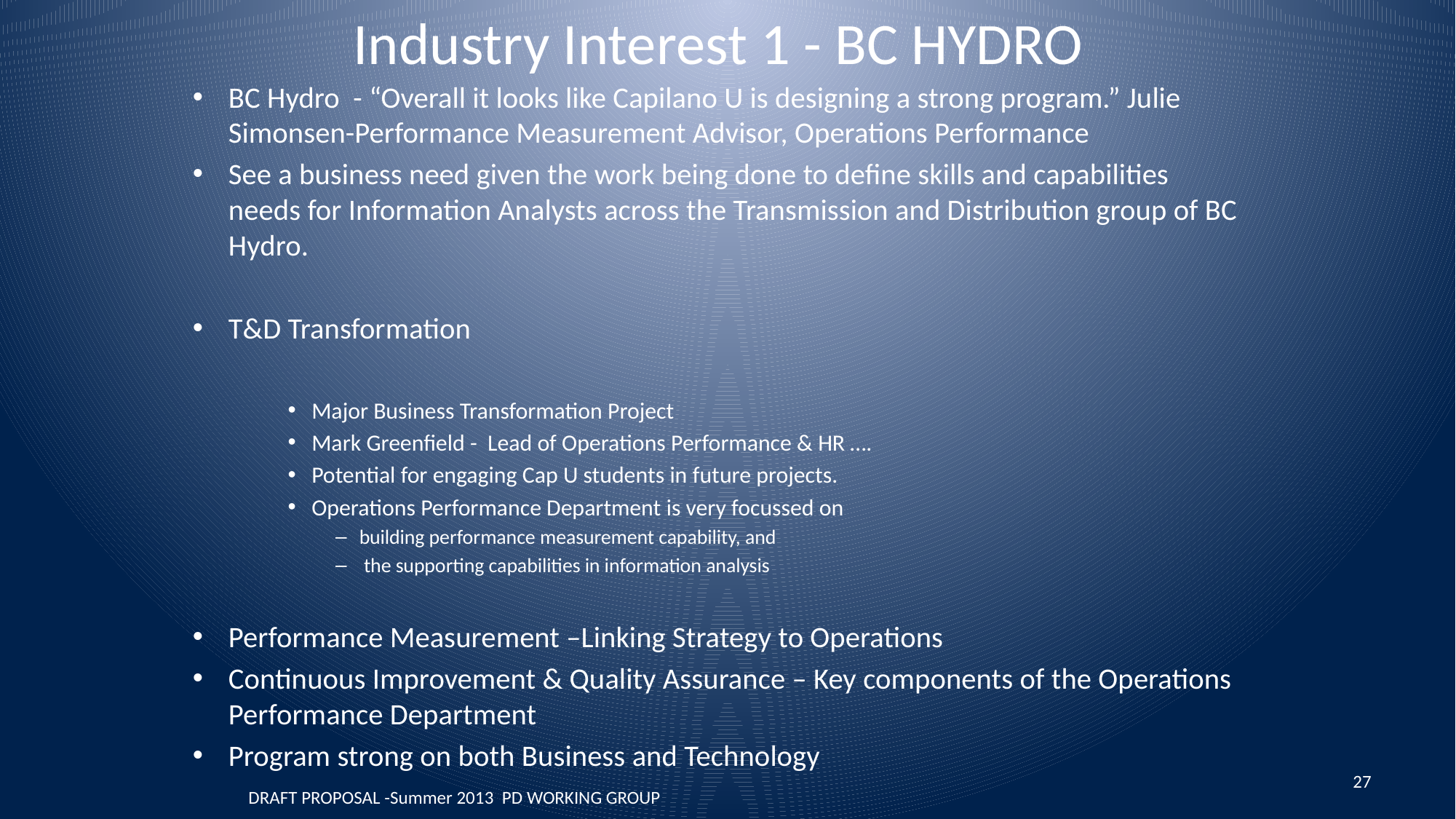

# Industry Interest 1 - BC HYDRO
BC Hydro  - “Overall it looks like Capilano U is designing a strong program.” Julie Simonsen-Performance Measurement Advisor, Operations Performance
See a business need given the work being done to define skills and capabilities needs for Information Analysts across the Transmission and Distribution group of BC Hydro.

T&D Transformation

Major Business Transformation Project
Mark Greenfield -  Lead of Operations Performance & HR ….
Potential for engaging Cap U students in future projects.
Operations Performance Department is very focussed on
building performance measurement capability, and
 the supporting capabilities in information analysis

Performance Measurement –Linking Strategy to Operations
Continuous Improvement & Quality Assurance – Key components of the Operations Performance Department
Program strong on both Business and Technology

27
DRAFT PROPOSAL -Summer 2013  PD WORKING GROUP